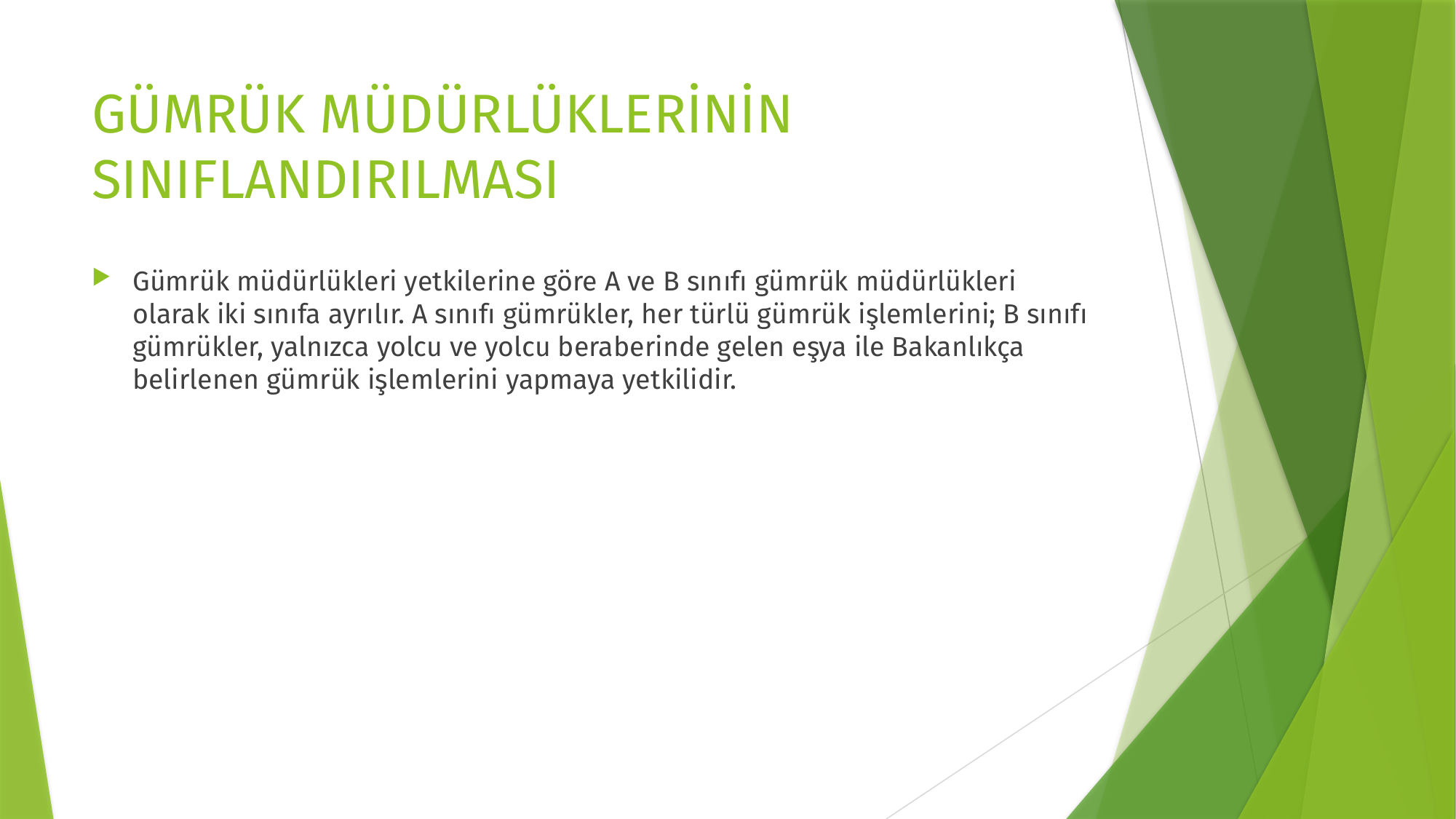

# GÜMRÜK MÜDÜRLÜKLERİNİN SINIFLANDIRILMASI
Gümrük müdürlükleri yetkilerine göre A ve B sınıfı gümrük müdürlükleri olarak iki sınıfa ayrılır. A sınıfı gümrükler, her türlü gümrük işlemlerini; B sınıfı gümrükler, yalnızca yolcu ve yolcu beraberinde gelen eşya ile Bakanlıkça belirlenen gümrük işlemlerini yapmaya yetkilidir.